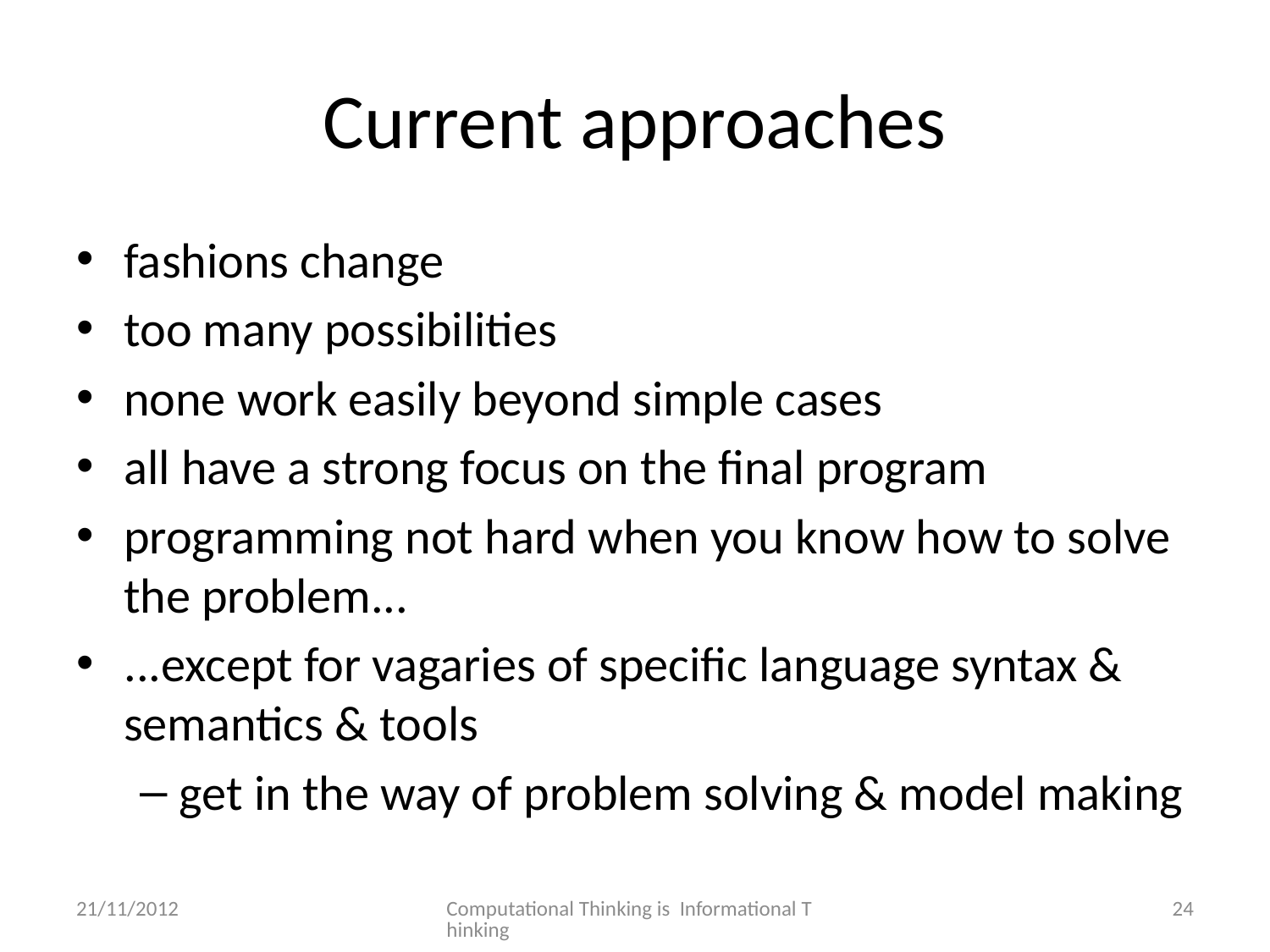

# Current approaches
fashions change
too many possibilities
none work easily beyond simple cases
all have a strong focus on the final program
programming not hard when you know how to solve the problem...
...except for vagaries of specific language syntax & semantics & tools
get in the way of problem solving & model making
21/11/2012
Computational Thinking is  Informational Thinking
24